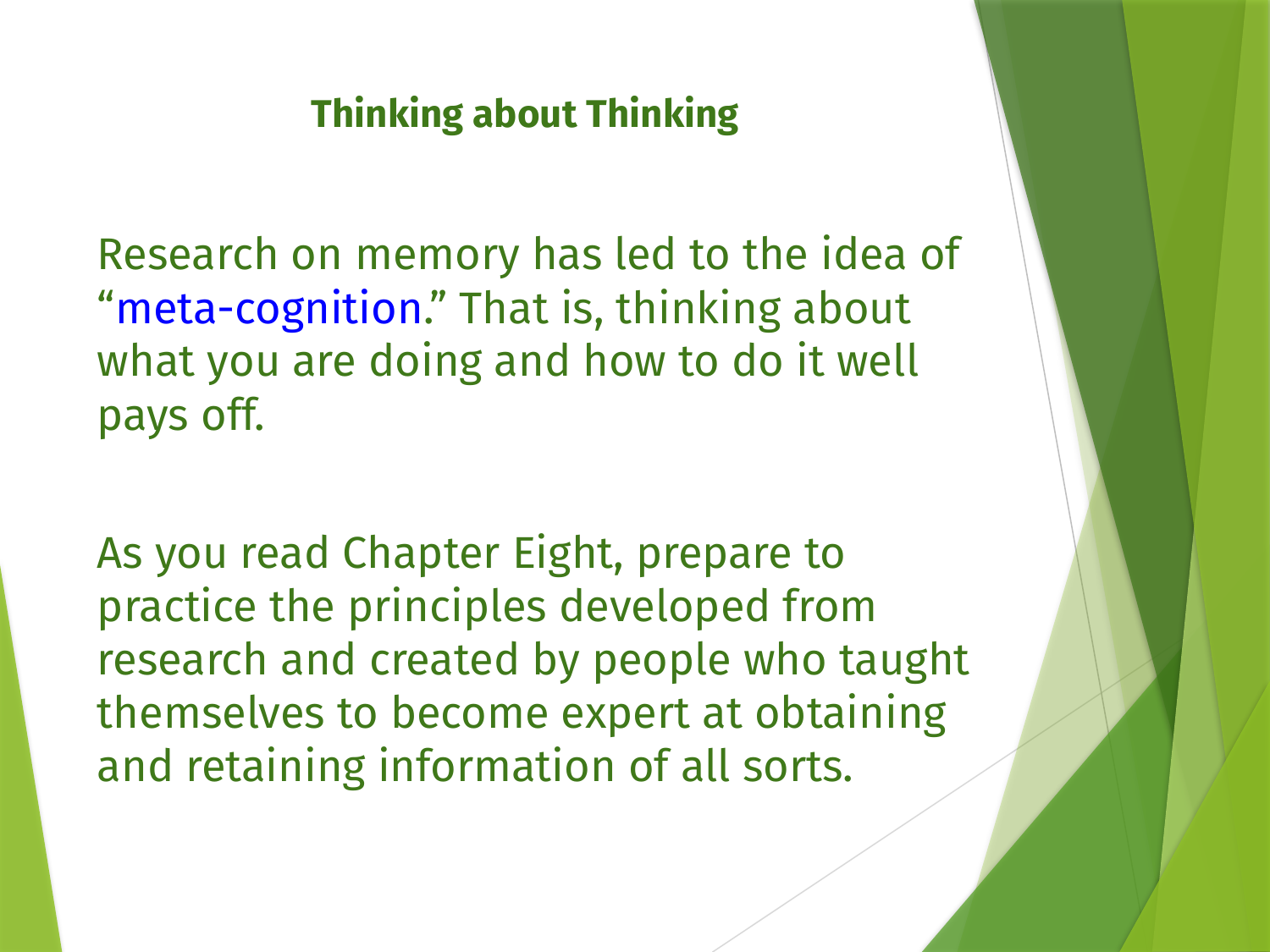

# Thinking about Thinking
Research on memory has led to the idea of “meta-cognition.” That is, thinking about what you are doing and how to do it well pays off.

As you read Chapter Eight, prepare to practice the principles developed from research and created by people who taught themselves to become expert at obtaining and retaining information of all sorts.